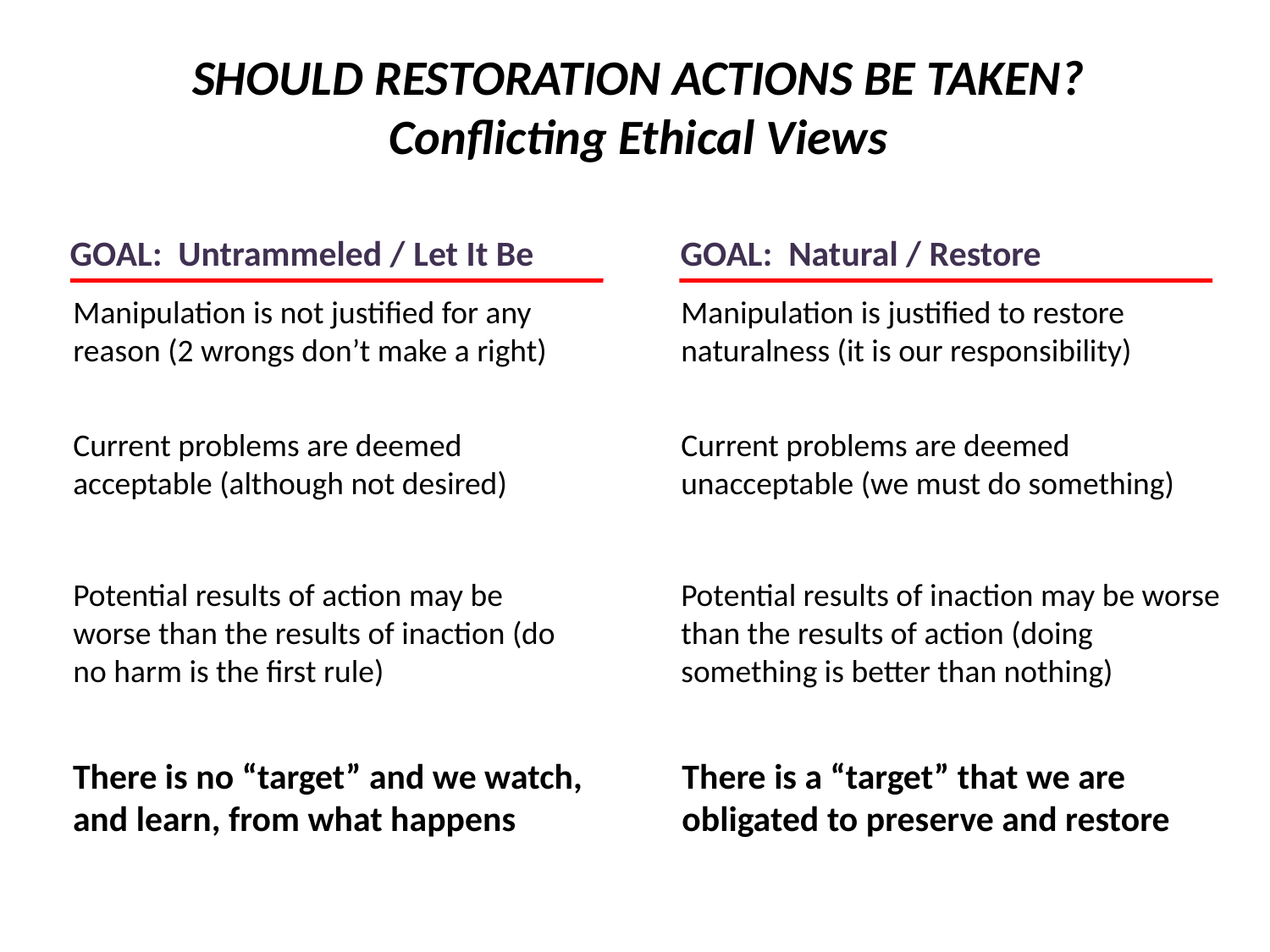

SHOULD RESTORATION ACTIONS BE TAKEN? Conflicting Ethical Views
GOAL:  Untrammeled / Let It Be
GOAL:  Natural / Restore

Manipulation is not justified for any reason (2 wrongs don’t make a right)
Manipulation is justified to restore naturalness (it is our responsibility)
Current problems are deemed acceptable (although not desired)
Current problems are deemed unacceptable (we must do something)
Potential results of action may be worse than the results of inaction (do no harm is the first rule)
Potential results of inaction may be worse than the results of action (doing something is better than nothing)
There is no “target” and we watch, and learn, from what happens
There is a “target” that we are obligated to preserve and restore